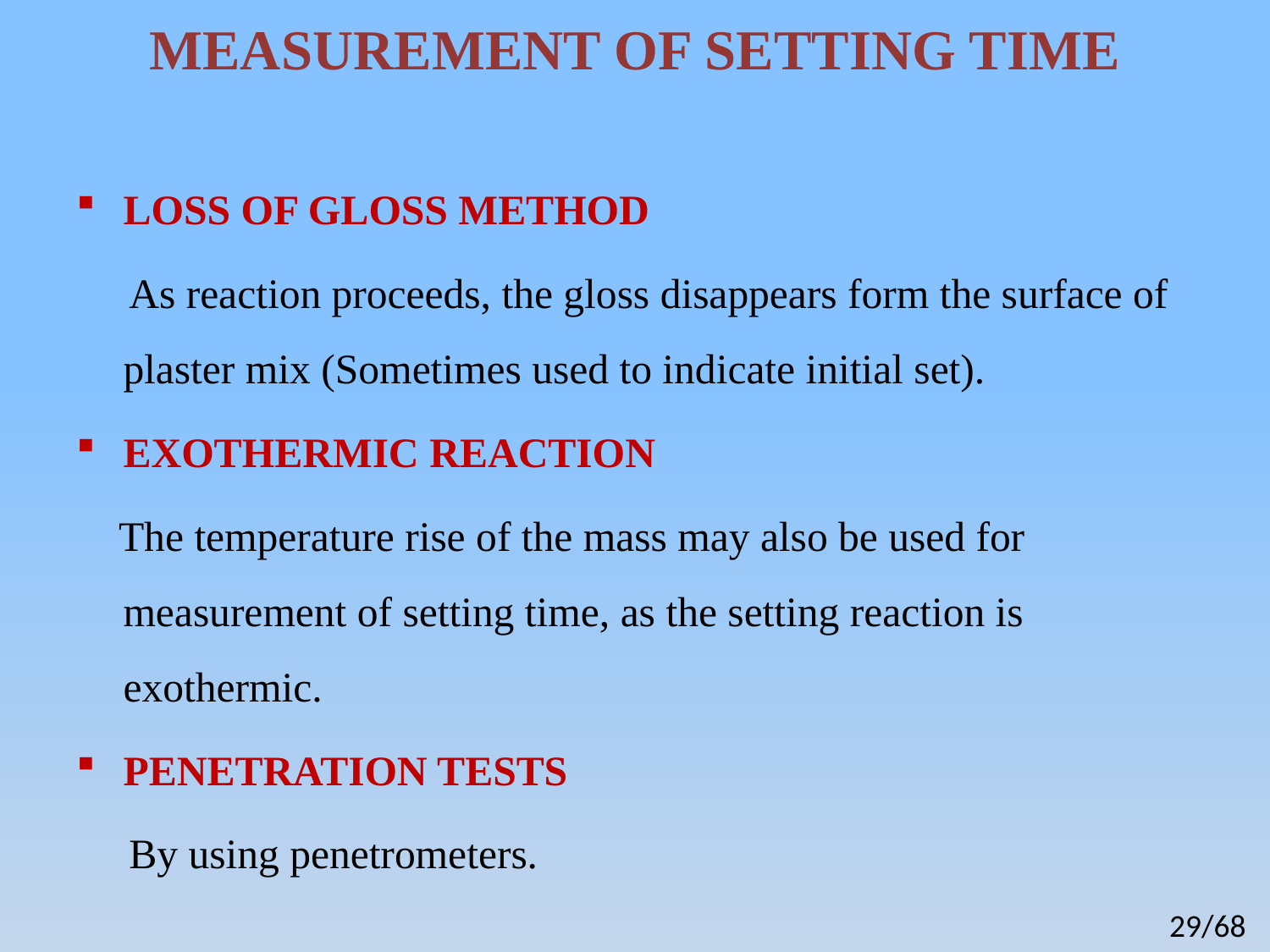

# MEASUREMENT OF SETTING TIME

LOSS OF GLOSS METHOD
     As reaction proceeds, the gloss disappears form the surface of plaster mix (Sometimes used to indicate initial set).
EXOTHERMIC REACTION
    The temperature rise of the mass may also be used for measurement of setting time, as the setting reaction is exothermic.
PENETRATION TESTS
     By using penetrometers.
29/68